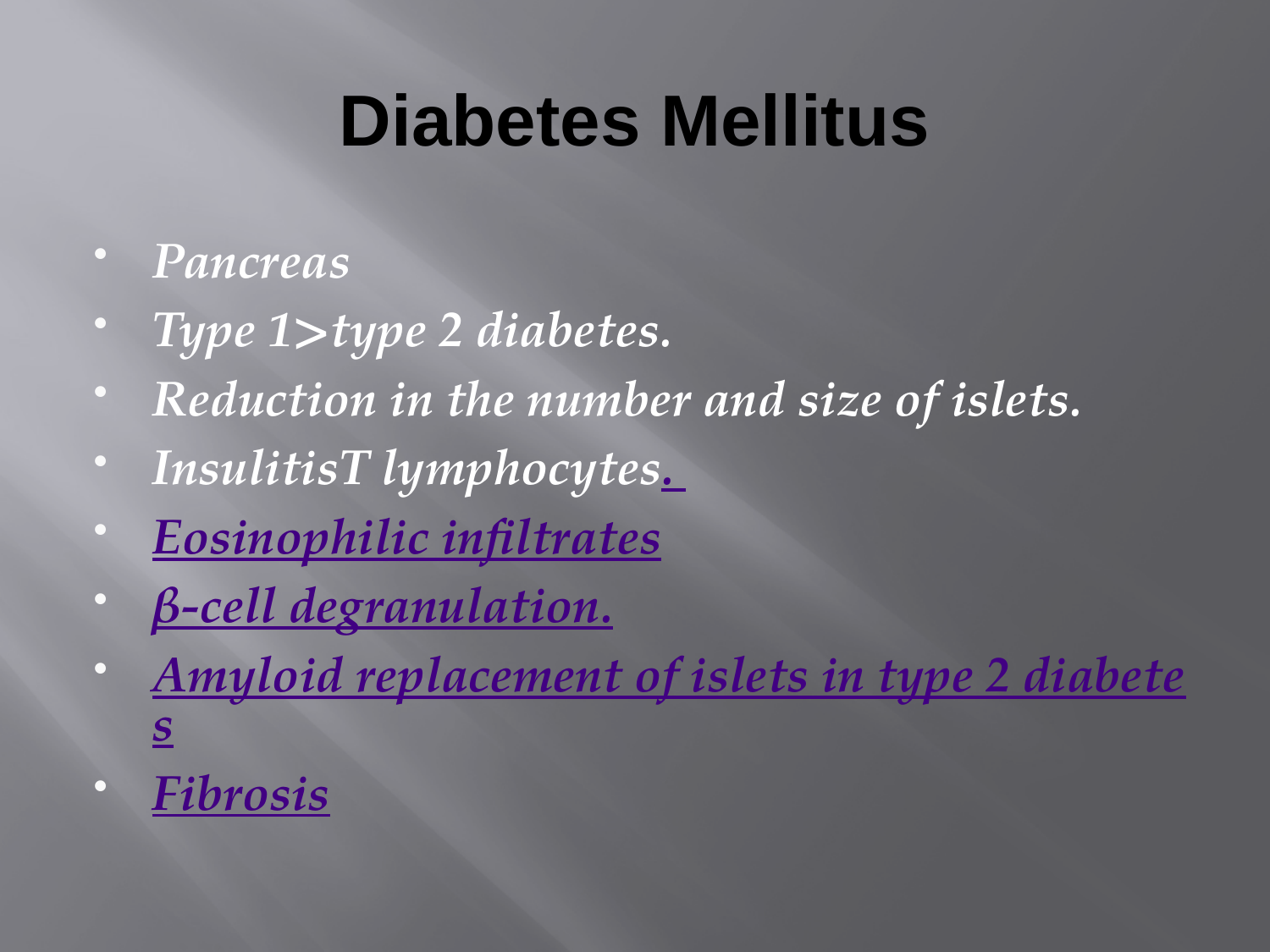

# Diabetes Mellitus
Pancreas
Type 1>type 2 diabetes.
Reduction in the number and size of islets.
InsulitisT lymphocytes.
Eosinophilic infiltrates
β-cell degranulation.
Amyloid replacement of islets in type 2 diabetes
Fibrosis